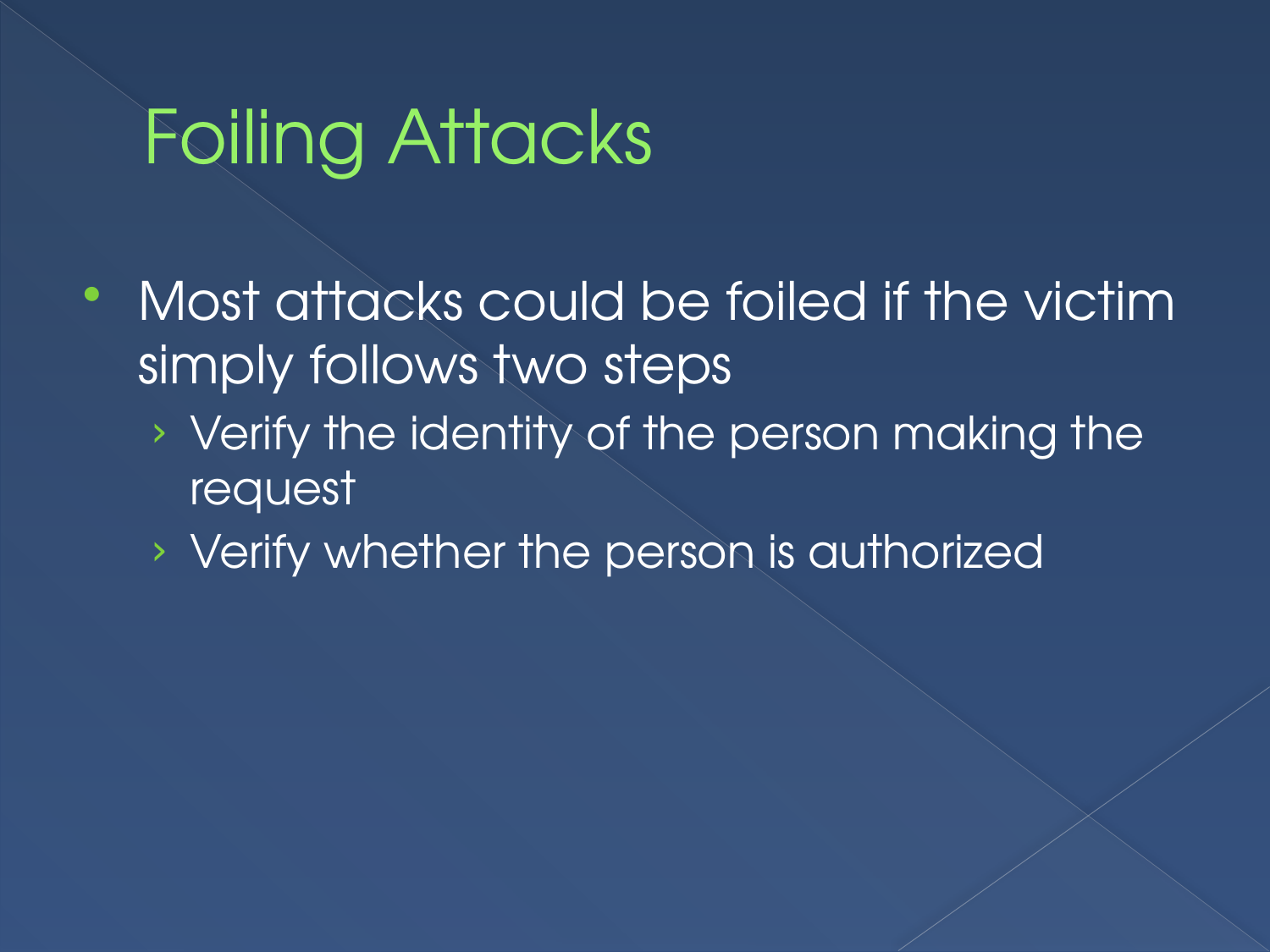

# Foiling Attacks
Most attacks could be foiled if the victim simply follows two steps
Verify the identity of the person making the request
Verify whether the person is authorized